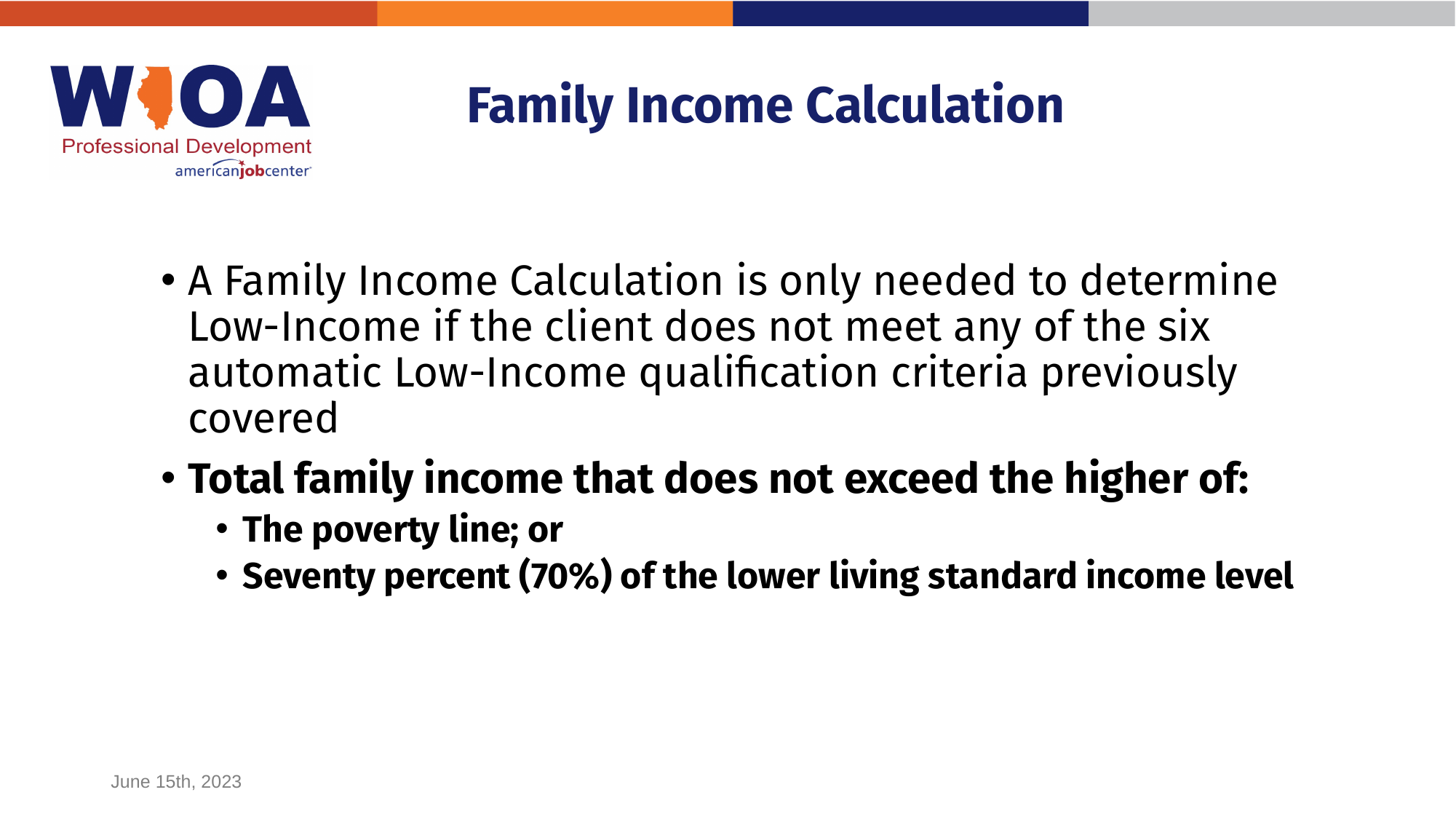

# Family Income Calculation
A Family Income Calculation is only needed to determine Low-Income if the client does not meet any of the six automatic Low-Income qualification criteria previously covered
Total family income that does not exceed the higher of:
The poverty line; or
Seventy percent (70%) of the lower living standard income level

June 15th, 2023